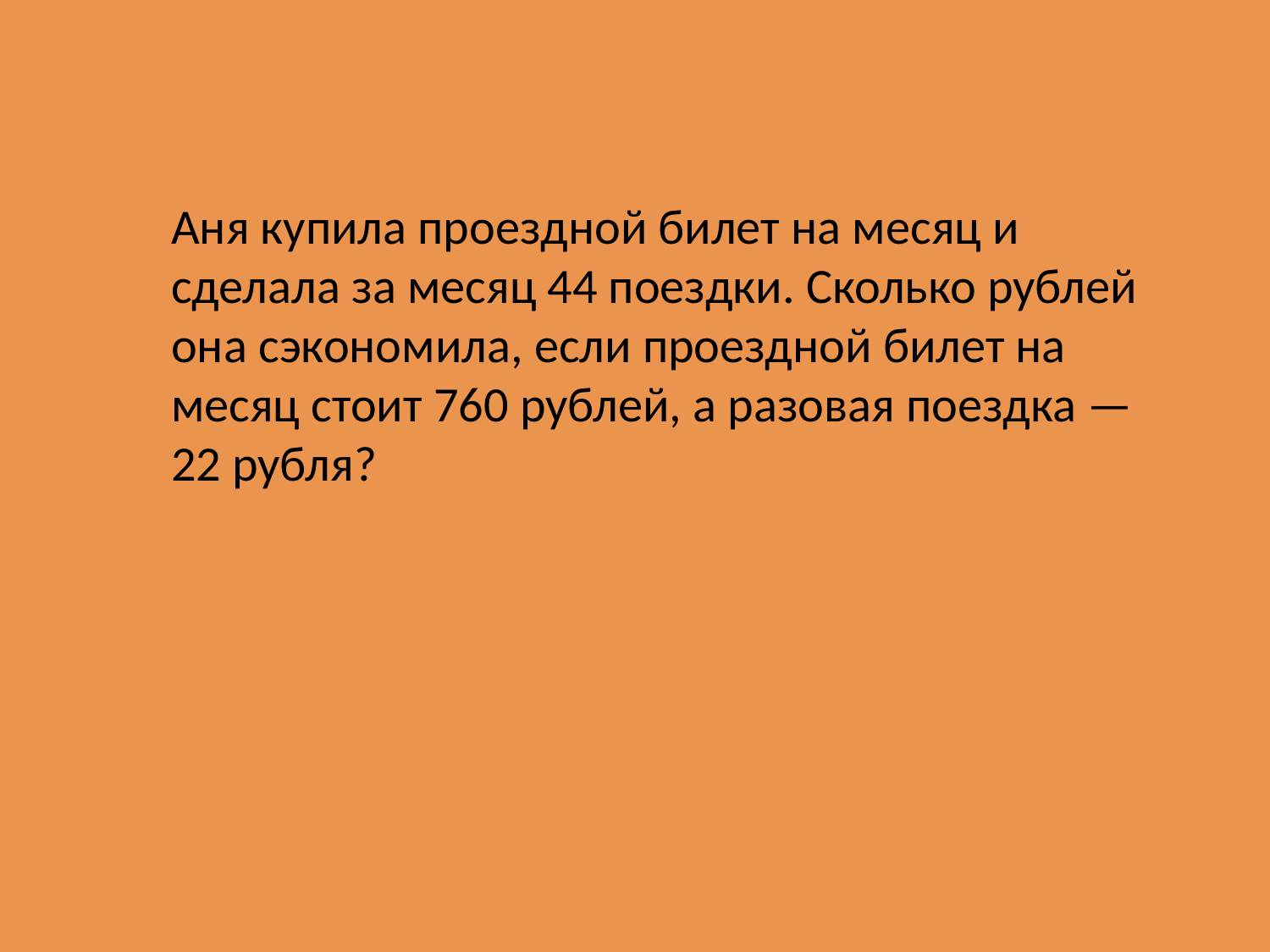

Аня купила проездной билет на месяц и сделала за месяц 44 поездки. Сколько рублей она сэкономила, если проездной билет на месяц стоит 760 рублей, а разовая поездка — 22 рубля?